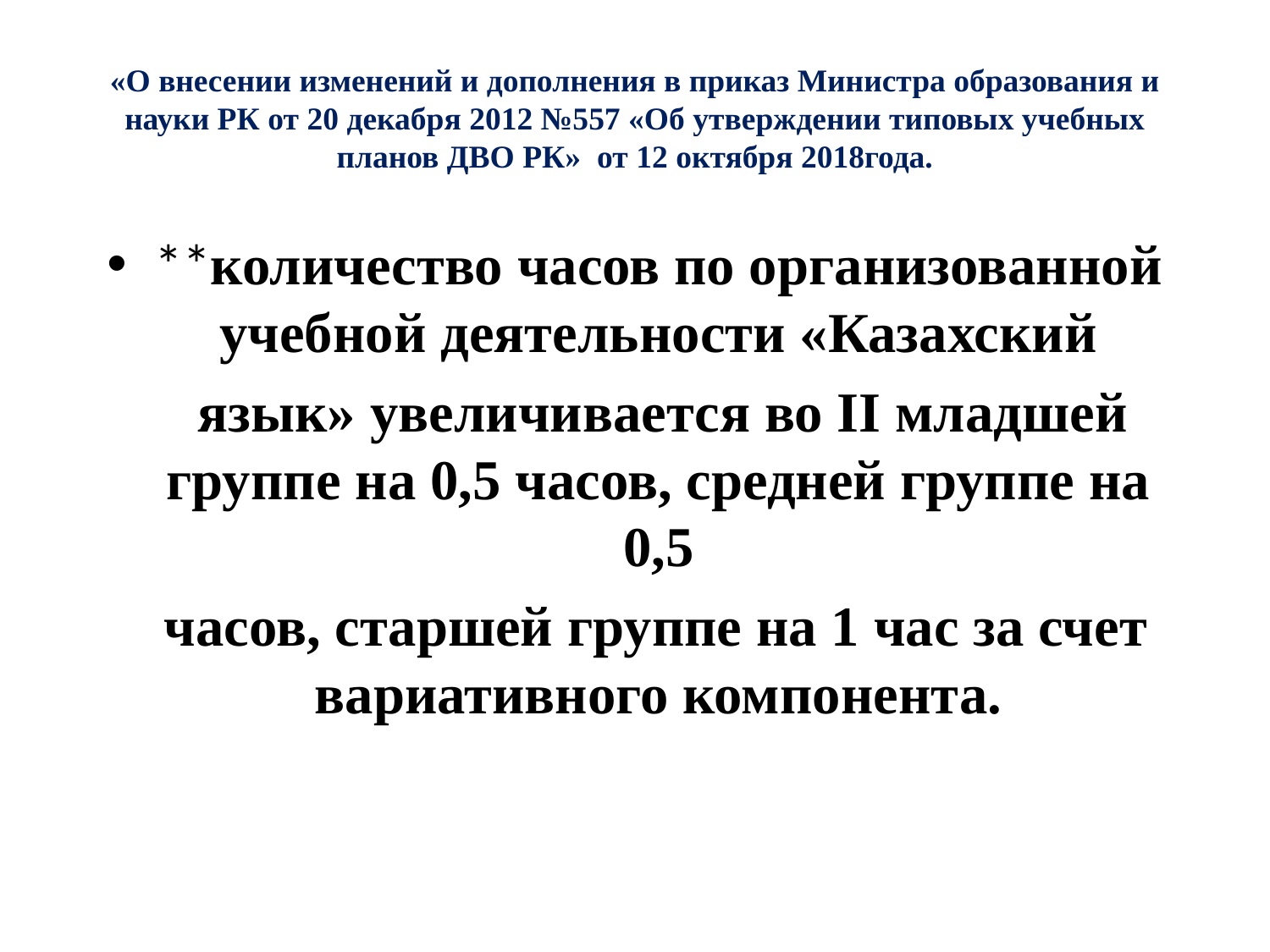

# «О внесении изменений и дополнения в приказ Министра образования и науки РК от 20 декабря 2012 №557 «Об утверждении типовых учебных планов ДВО РК»  от 12 октября 2018года.
**количество часов по организованной учебной деятельности «Казахский
    язык» увеличивается во ІІ младшей группе на 0,5 часов, средней группе на 0,5
   часов, старшей группе на 1 час за счет вариативного компонента.